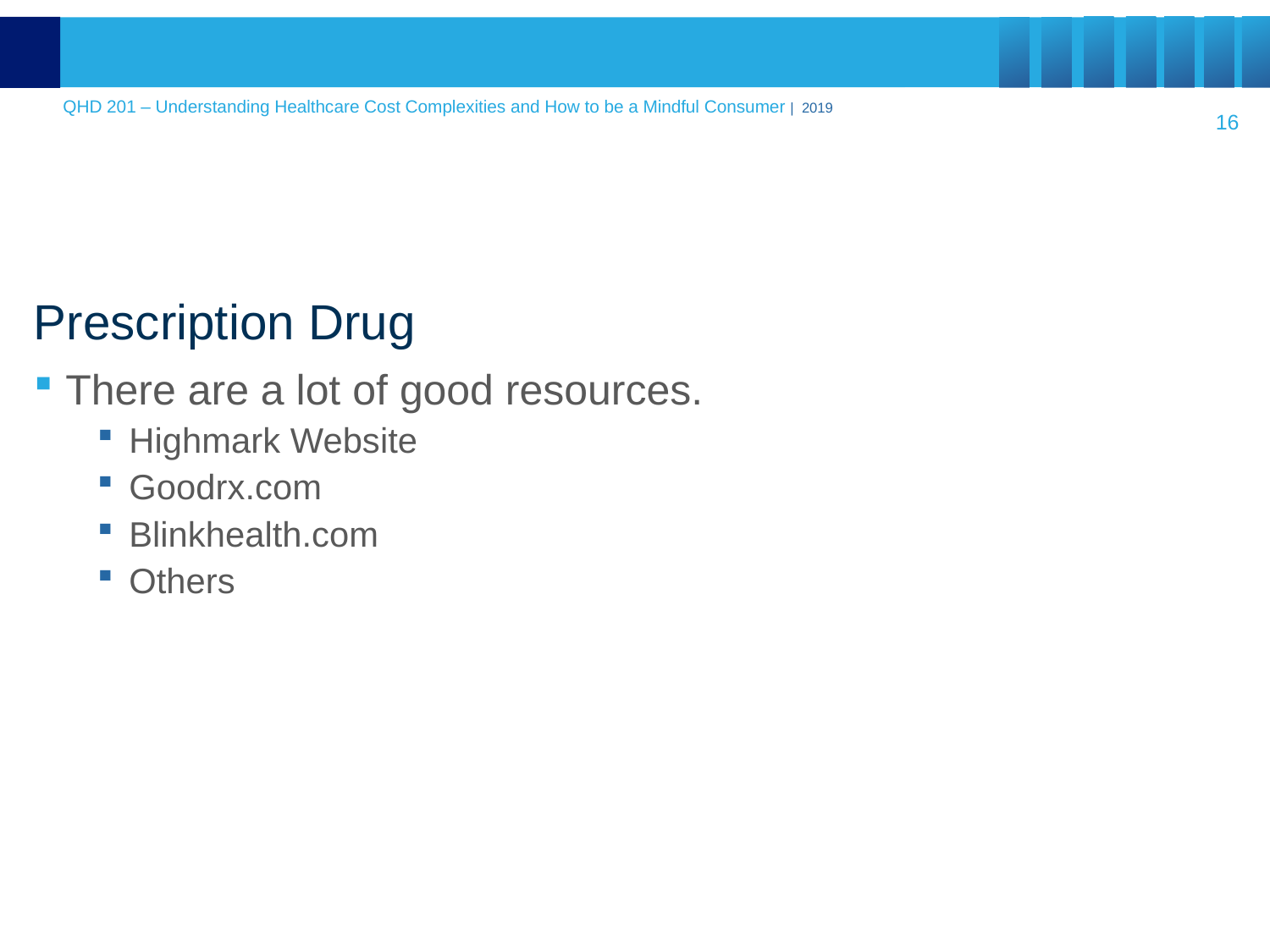

Prescription Drug
There are a lot of good resources.
Highmark Website
Goodrx.com
Blinkhealth.com
Others